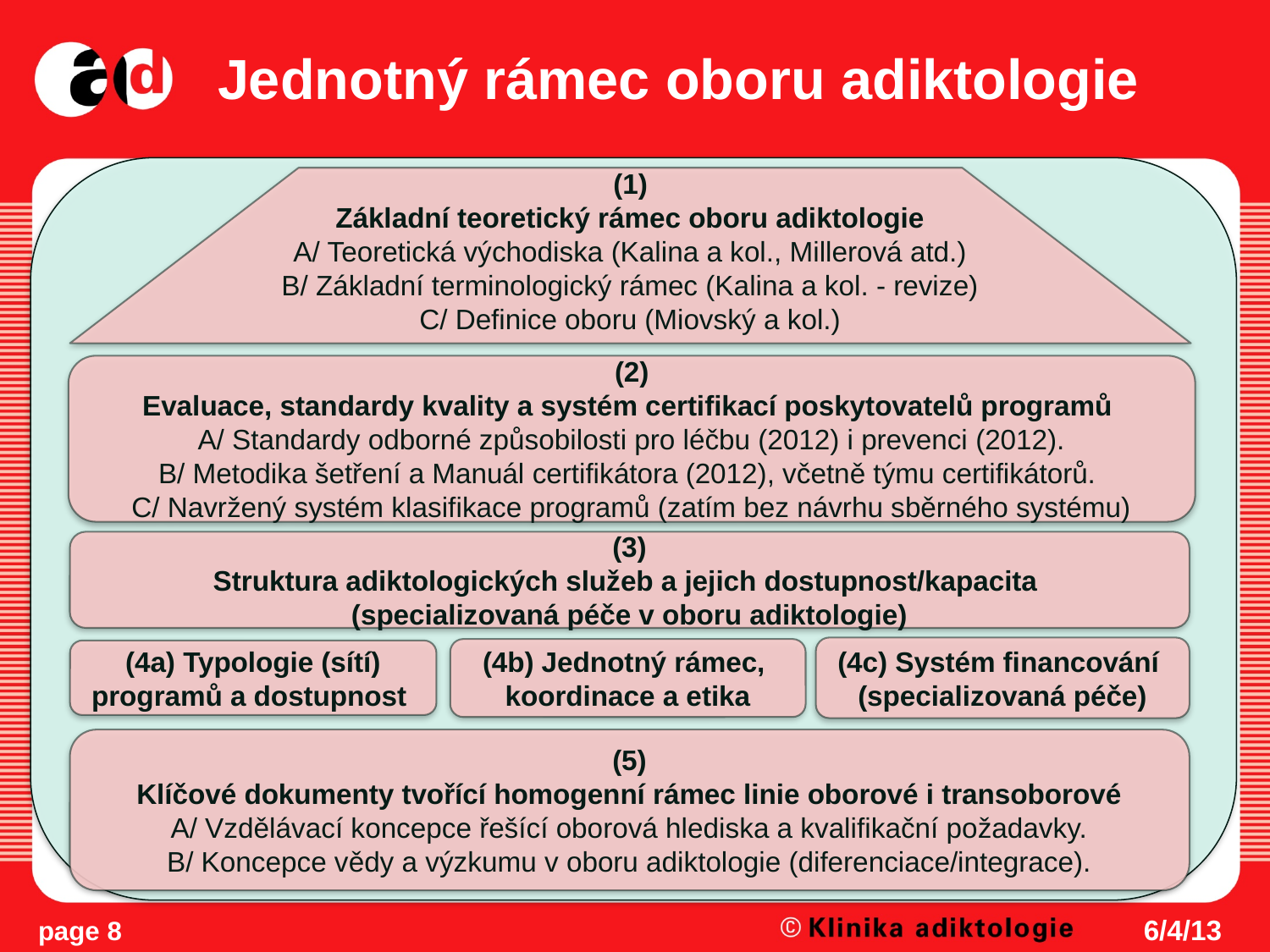

# Jednotný rámec oboru adiktologie

(1)
Základní teoretický rámec oboru adiktologie
A/ Teoretická východiska (Kalina a kol., Millerová atd.)
B/ Základní terminologický rámec (Kalina a kol. - revize)
C/ Definice oboru (Miovský a kol.)

(2)
Evaluace, standardy kvality a systém certifikací poskytovatelů programů
A/ Standardy odborné způsobilosti pro léčbu (2012) i prevenci (2012).
B/ Metodika šetření a Manuál certifikátora (2012), včetně týmu certifikátorů.
C/ Navržený systém klasifikace programů (zatím bez návrhu sběrného systému)
(3)
Struktura adiktologických služeb a jejich dostupnost/kapacita
(specializovaná péče v oboru adiktologie)
(4c) Systém financování
(specializovaná péče)
(4b) Jednotný rámec,
koordinace a etika
(4a) Typologie (sítí)
programů a dostupnost
(5)
Klíčové dokumenty tvořící homogenní rámec linie oborové i transoborové
A/ Vzdělávací koncepce řešící oborová hlediska a kvalifikační požadavky.
B/ Koncepce vědy a výzkumu v oboru adiktologie (diferenciace/integrace).
6/4/13
page 8